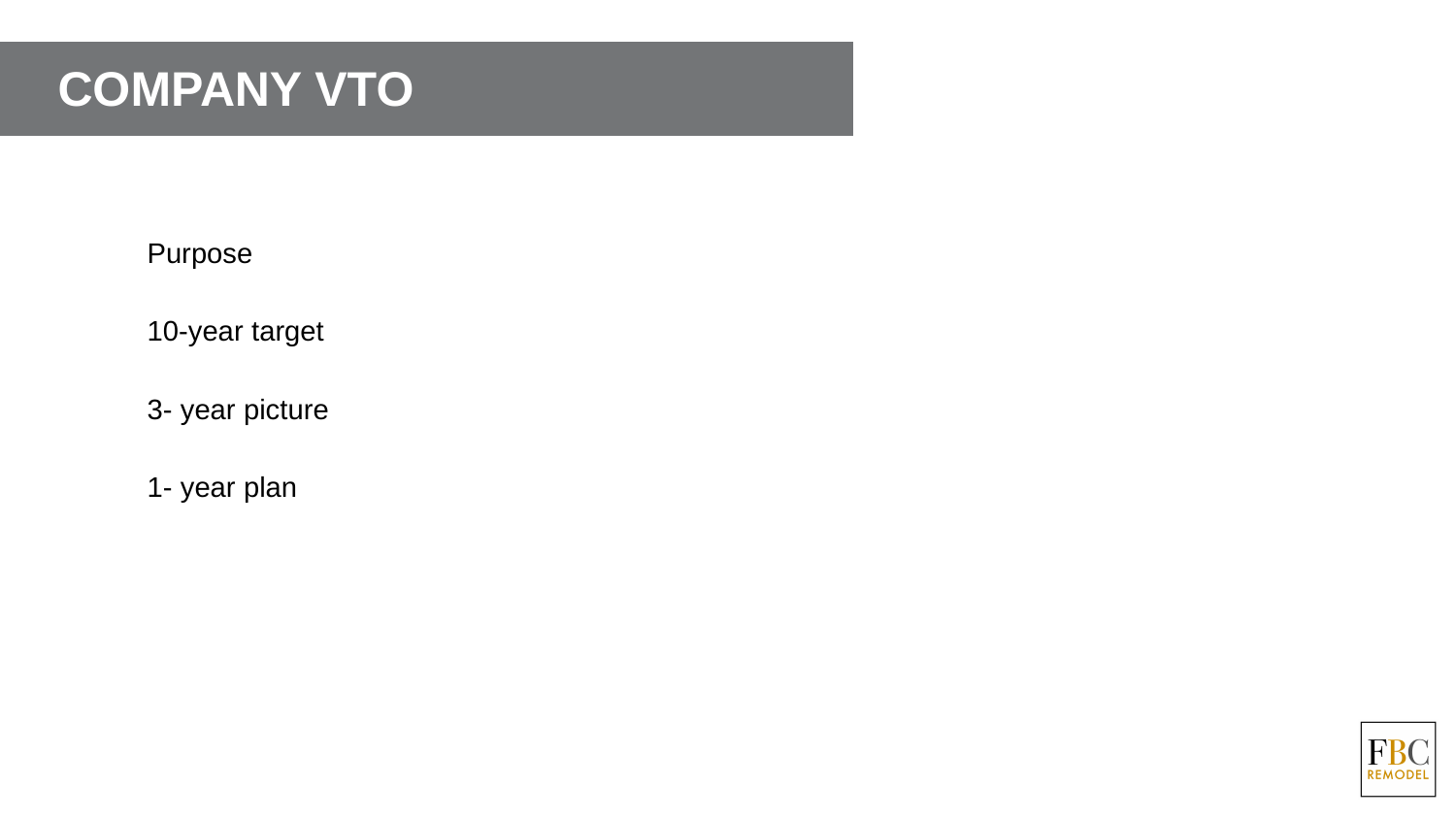

# COMPANY VTO
Purpose

10-year target

3- year picture

1- year plan